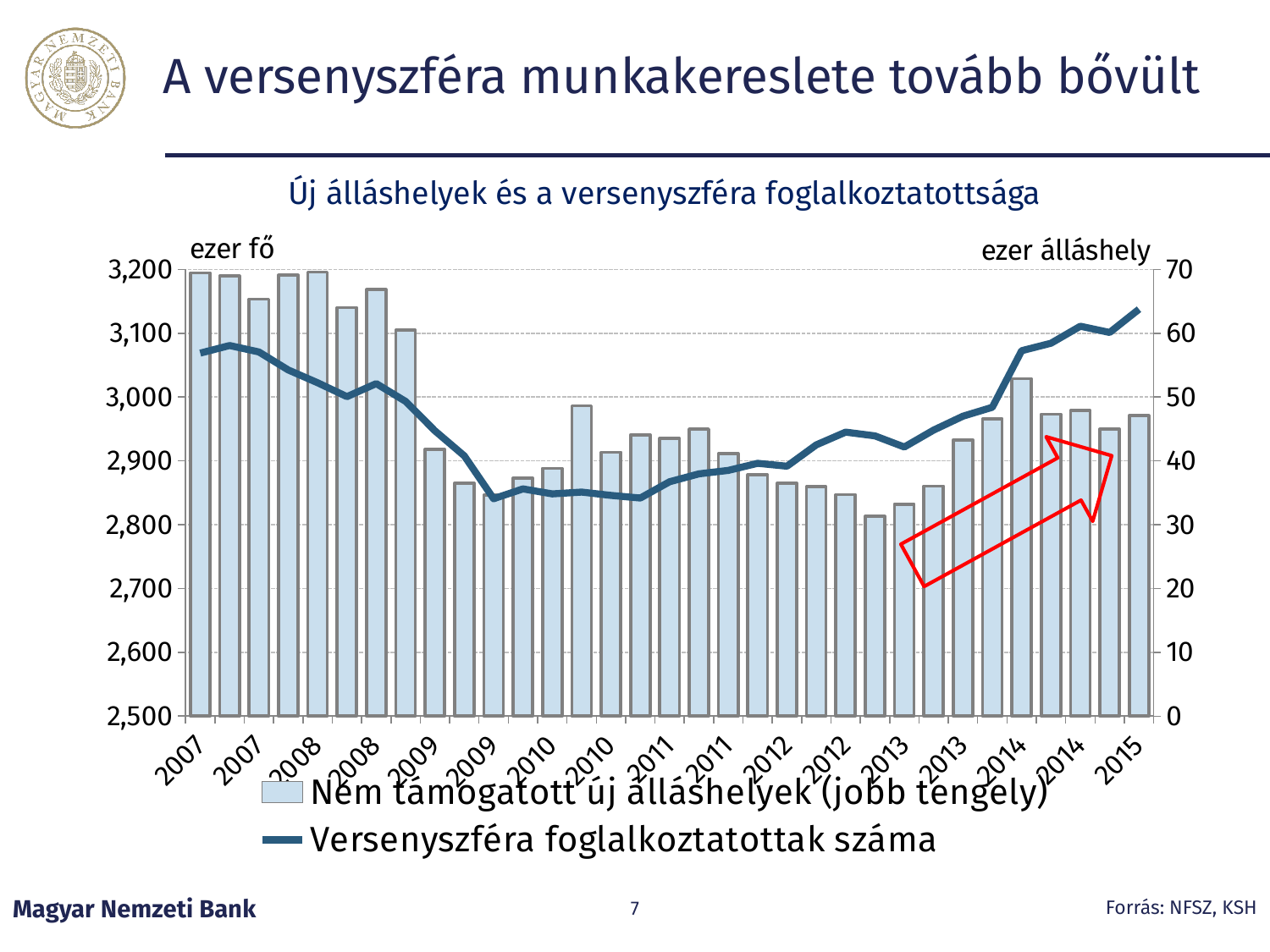

# A versenyszféra munkakereslete tovább bővült
Új álláshelyek és a versenyszféra foglalkoztatottsága

### Chart

| Category | Nem támogatott új álláshelyek (jobb tengely) | Versenyszféra foglalkoztatottak száma |
|---|---|---|
| 39083 | 69.463513 | 3068.8022 |
| 39173 | 68.956752 | 3080.6878 |
| 39264 | 65.31978 | 3070.6627 |
| 39356 | 69.080203 | 3042.4708 |
| 39448 | 69.581967 | 3022.3962 |
| 39539 | 63.994168 | 3000.6033 |
| 39630 | 66.824688 | 3021.0819 |
| 39722 | 60.475846 | 2993.2085 |
| 39814 | 41.804999 | 2947.1111 |
| 39904 | 36.502754 | 2907.889 |
| 39995 | 34.627473 | 2840.6482 |
| 40087 | 37.302758 | 2856.1133 |
| 40179 | 38.826072 | 2848.268 |
| 40269 | 48.647076 | 2851.0797 |
| 40360 | 41.352161 | 2845.9513 |
| 40452 | 44.070779 | 2841.8015 |
| 40544 | 43.533966 | 2867.3103 |
| 40634 | 44.979241 | 2879.7016 |
| 40725 | 41.156205 | 2885.0654 |
| 40817 | 37.829054 | 2896.2035 |
| 40909 | 36.490902 | 2891.6804 |
| 41000 | 35.932934 | 2925.046 |
| 41091 | 34.701467 | 2945.0196 |
| 41183 | 31.308441 | 2939.1482 |
| 41275 | 33.220541 | 2921.7171 |
| 41365 | 36.059439 | 2948.2745 |
| 41456 | 43.300312 | 2970.0316 |
| 41548 | 46.598318 | 2983.9425 |
| 41640 | 52.861537 | 3072.57 |
| 41730 | 47.30095 | 3084.3619 |
| 41821 | 47.862554 | 3110.9705 |
| 41913 | 44.965489 | 3101.1541 |
| 42005 | 47.099783 | 3137.5873 |
Forrás: NFSZ, KSH
Magyar Nemzeti Bank
7